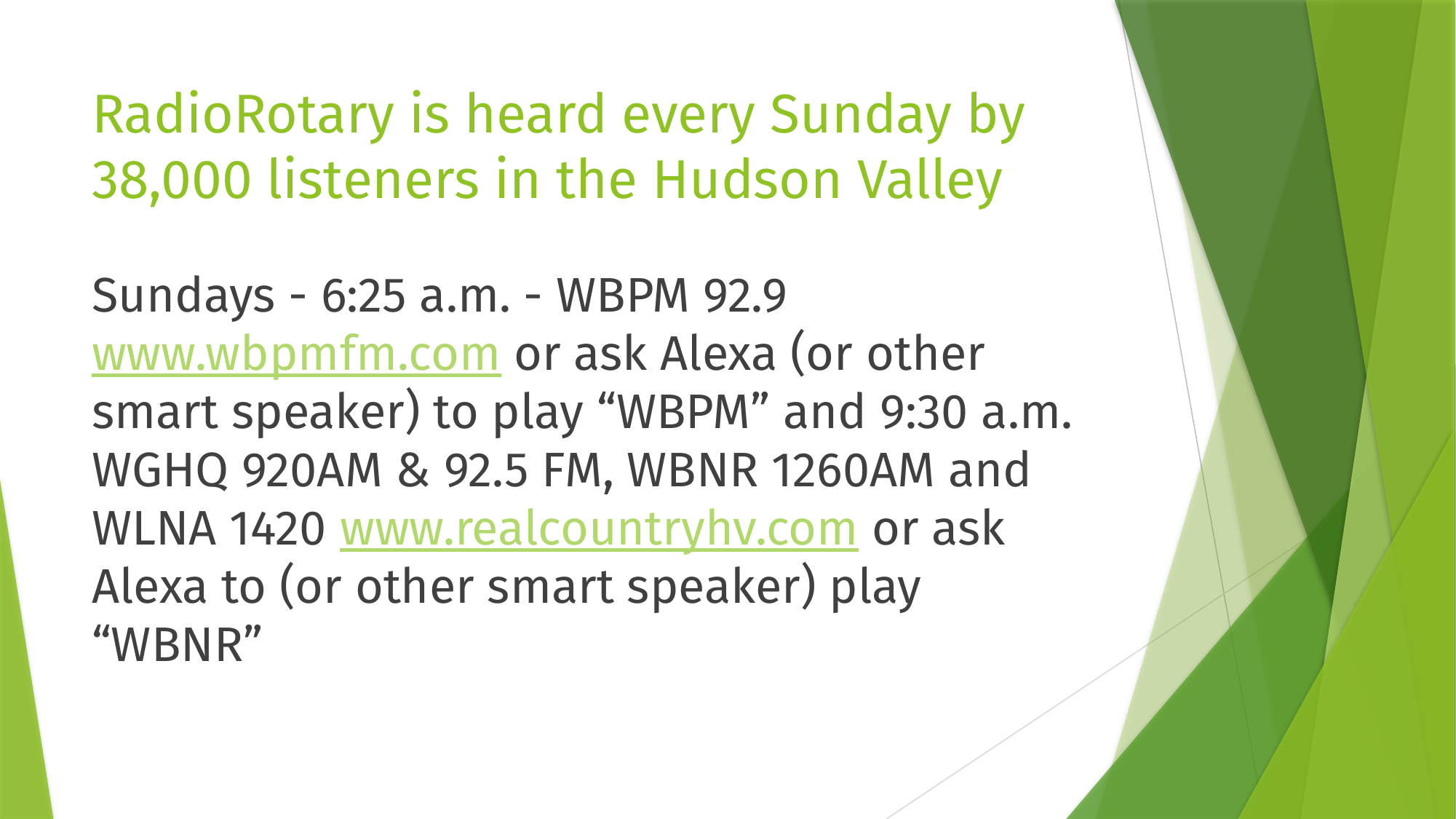

# RadioRotary is heard every Sunday by 38,000 listeners in the Hudson Valley
Sundays - 6:25 a.m. - WBPM 92.9 www.wbpmfm.com or ask Alexa (or other smart speaker) to play “WBPM” and 9:30 a.m. WGHQ 920AM & 92.5 FM, WBNR 1260AM and WLNA 1420 www.realcountryhv.com or ask Alexa to (or other smart speaker) play “WBNR”